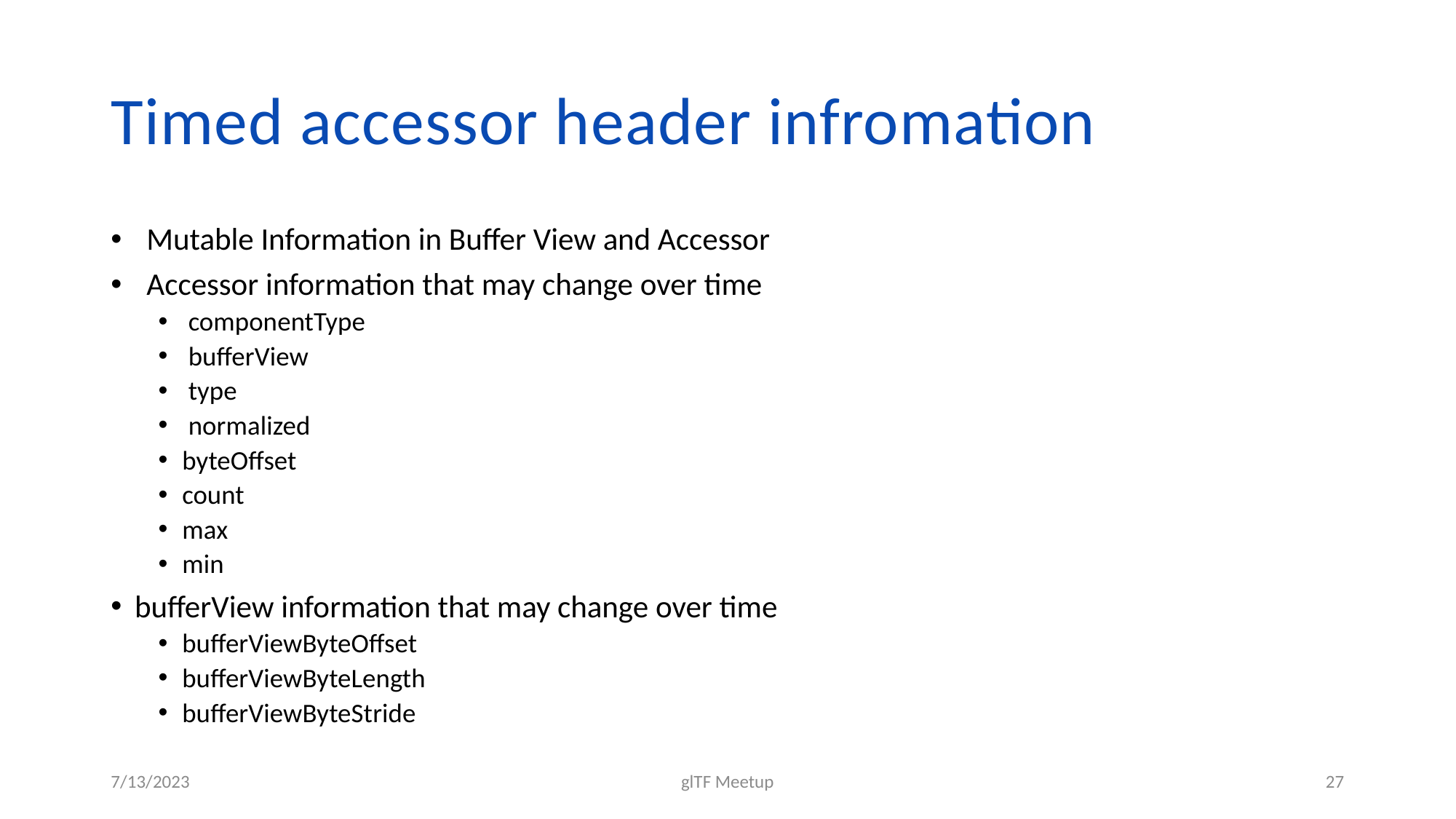

# Timed accessor header infromation
Mutable Information in Buffer View and Accessor
Accessor information that may change over time
 componentType
 bufferView
 type
 normalized
byteOffset
count
max
min
bufferView information that may change over time
bufferViewByteOffset
bufferViewByteLength
bufferViewByteStride

7/13/2023
glTF Meetup
27